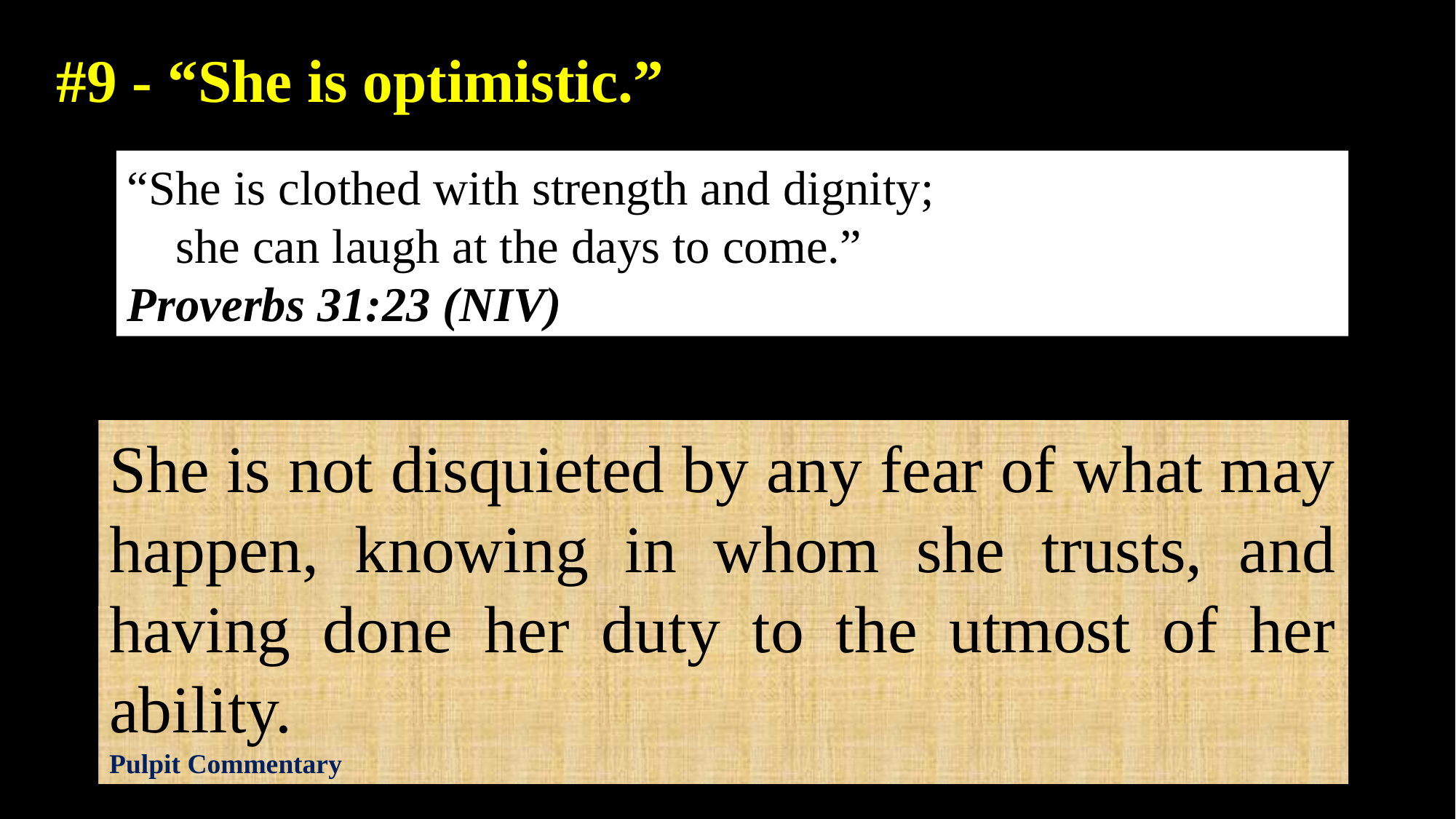

#9 - “She is optimistic.”
“She is clothed with strength and dignity;
    she can laugh at the days to come.”
Proverbs 31:23 (NIV)
She is not disquieted by any fear of what may happen, knowing in whom she trusts, and having done her duty to the utmost of her ability.
Pulpit Commentary